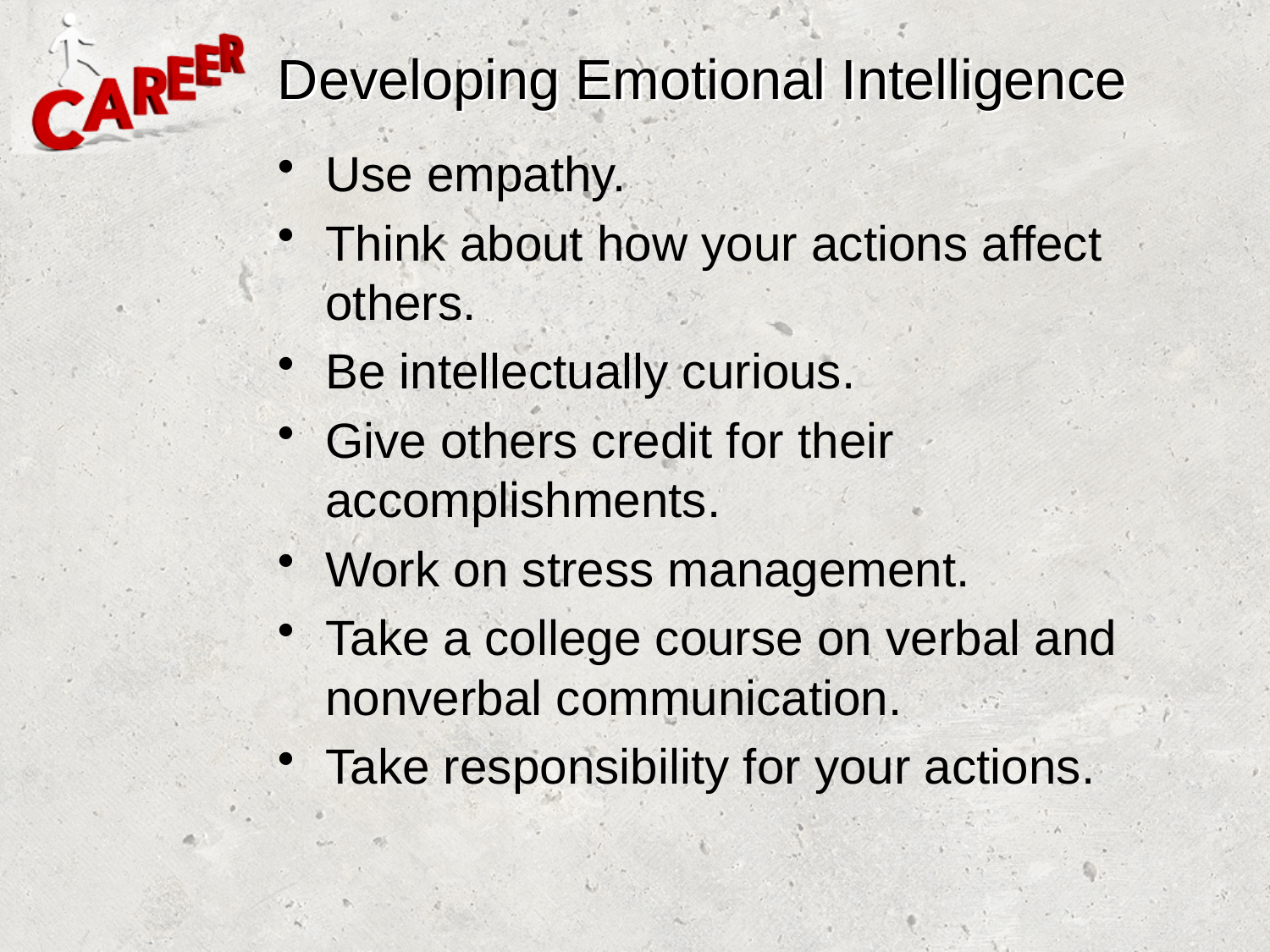

# Developing Emotional Intelligence
Use empathy.
Think about how your actions affect others.
Be intellectually curious.
Give others credit for their accomplishments.
Work on stress management.
Take a college course on verbal and nonverbal communication.
Take responsibility for your actions.